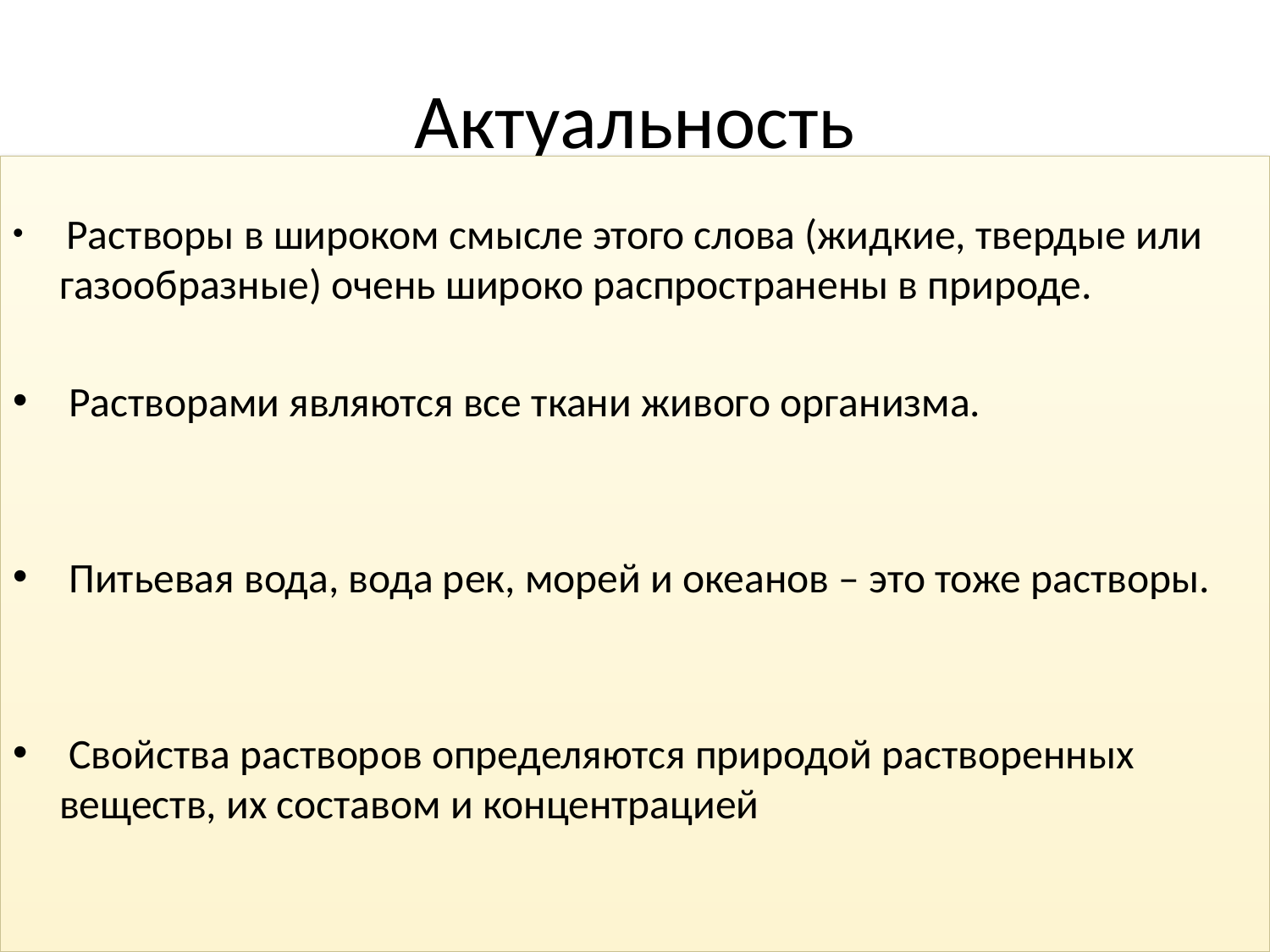

# Актуальность

 Растворы в широком смысле этого слова (жидкие, твердые или газообразные) очень широко распространены в природе.

 Растворами являются все ткани живого организма.

 Питьевая вода, вода рек, морей и океанов – это тоже растворы.

 Свойства растворов определяются природой растворенных веществ, их составом и концентрацией